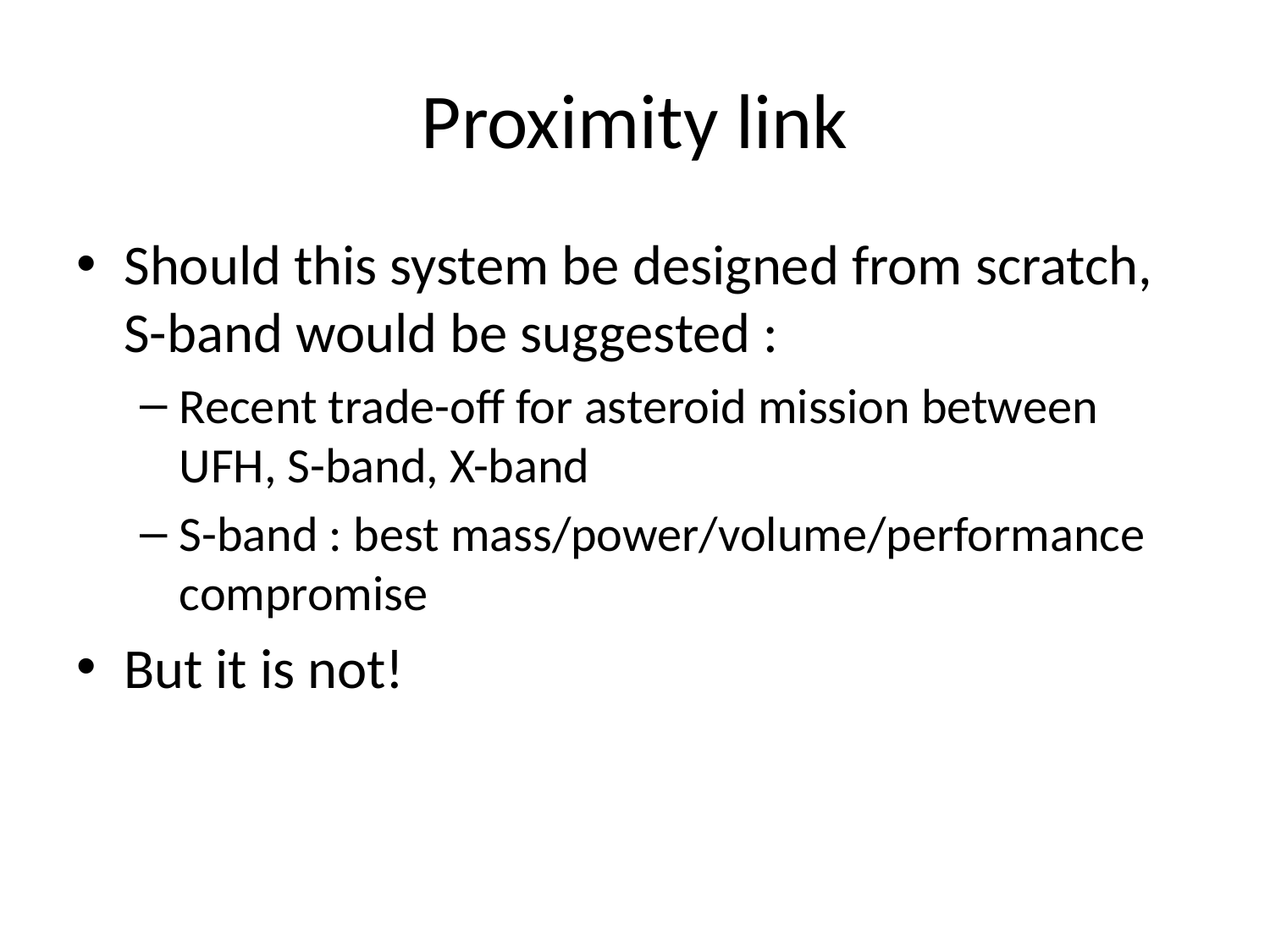

# Proximity link
Should this system be designed from scratch, S-band would be suggested :
Recent trade-off for asteroid mission between UFH, S-band, X-band
S-band : best mass/power/volume/performance compromise
But it is not!